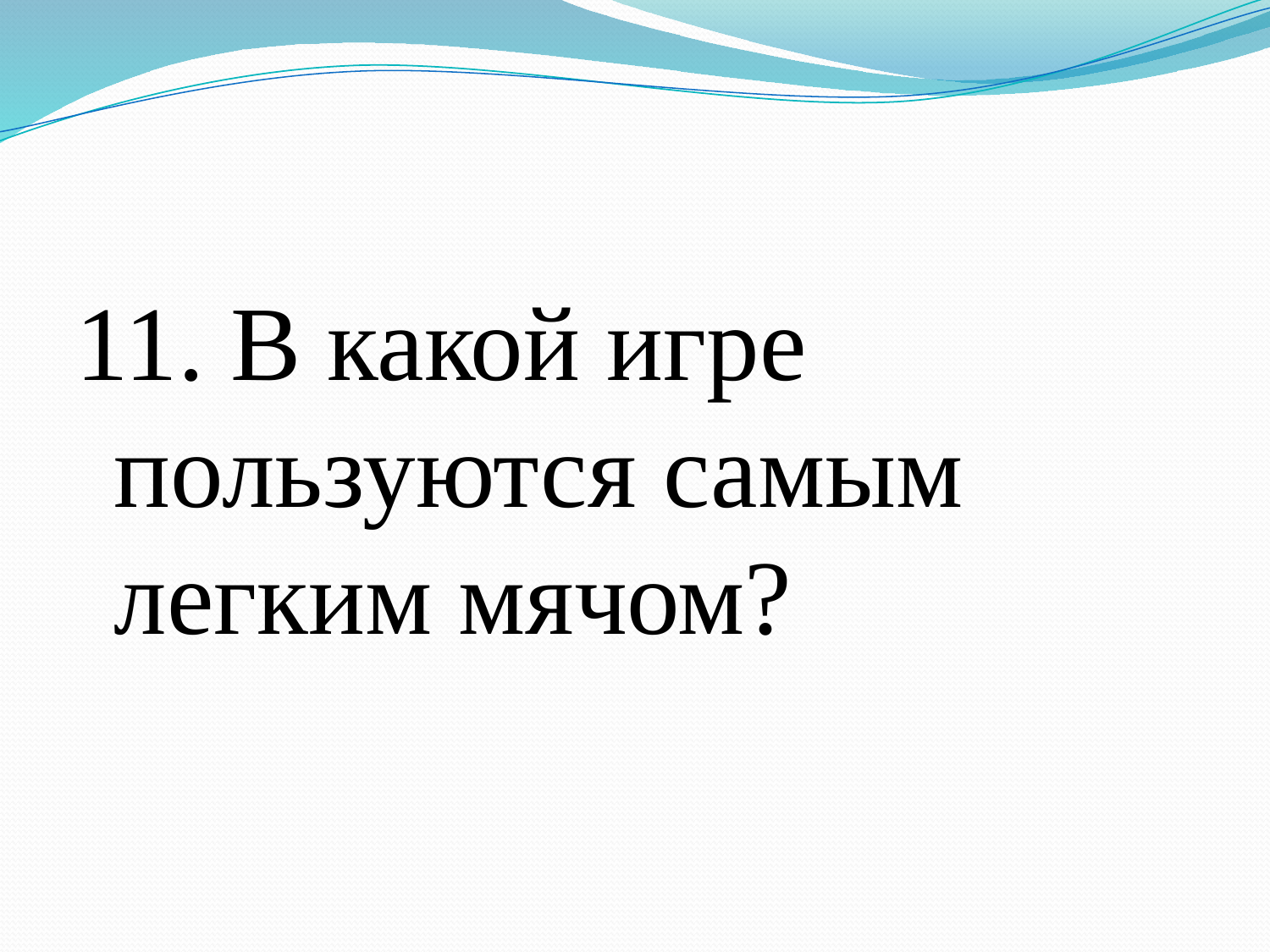

11. В какой игре пользуются самым легким мячом?